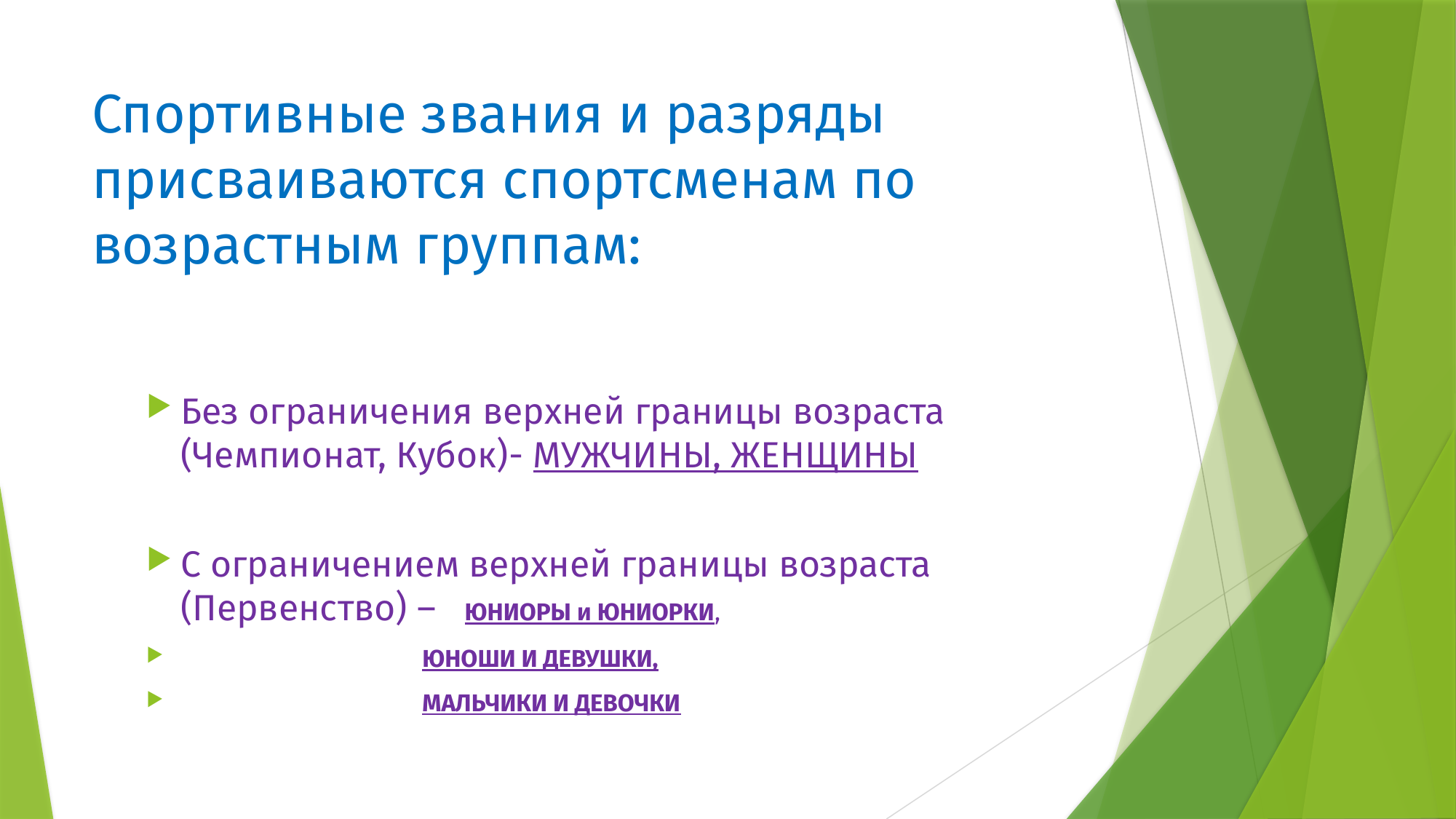

# Спортивные звания и разряды присваиваются спортсменам по возрастным группам:
Без ограничения верхней границы возраста (Чемпионат, Кубок)- МУЖЧИНЫ, ЖЕНЩИНЫ

С ограничением верхней границы возраста (Первенство) –    ЮНИОРЫ и ЮНИОРКИ,
                                      ЮНОШИ И ДЕВУШКИ,
                                      МАЛЬЧИКИ И ДЕВОЧКИ